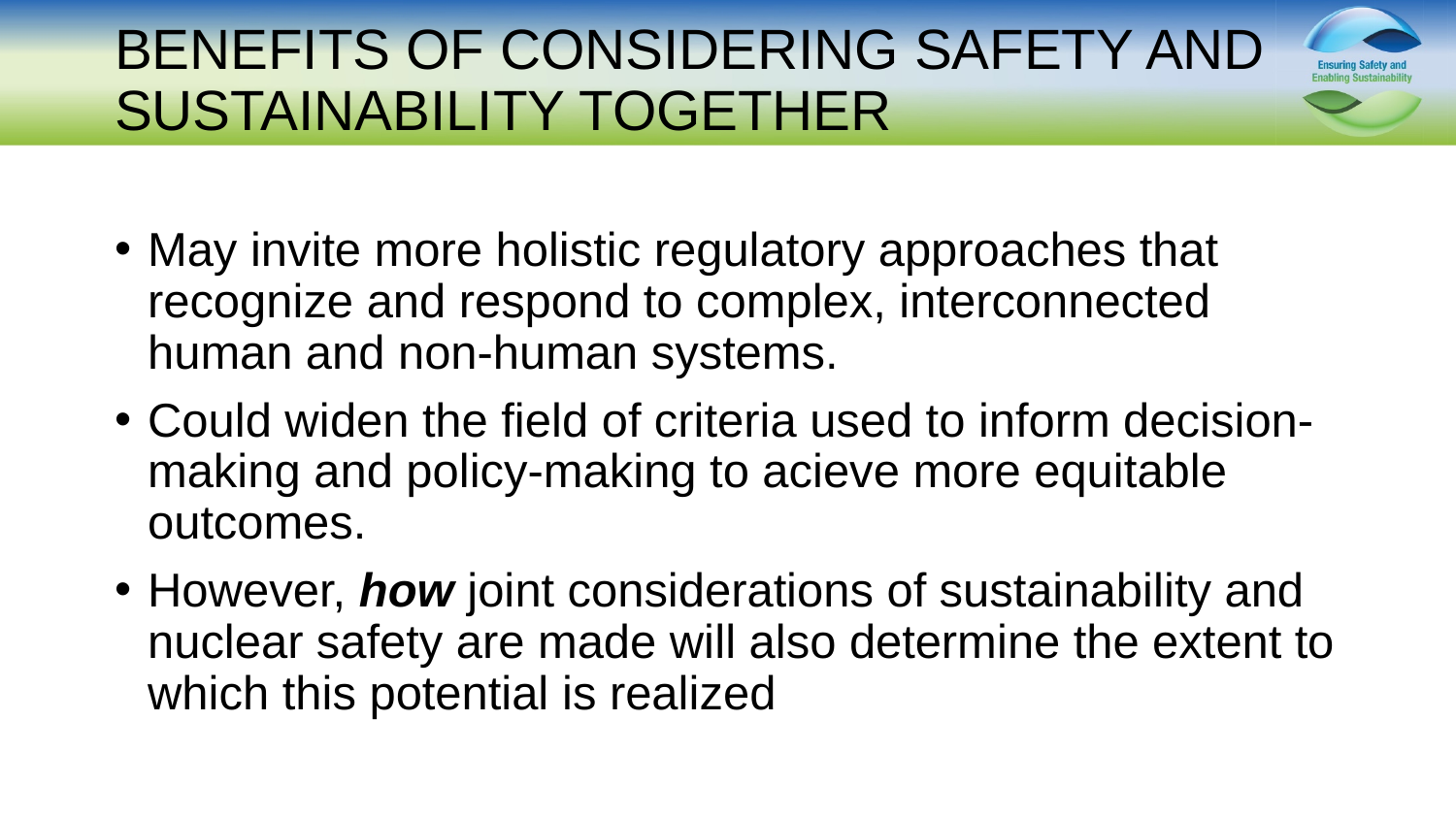

# BENEFITS OF CONSIDERING SAFETY AND SUSTAINABILITY TOGETHER
May invite more holistic regulatory approaches that recognize and respond to complex, interconnected human and non-human systems.
Could widen the field of criteria used to inform decision-making and policy-making to acieve more equitable outcomes.
However, how joint considerations of sustainability and nuclear safety are made will also determine the extent to which this potential is realized